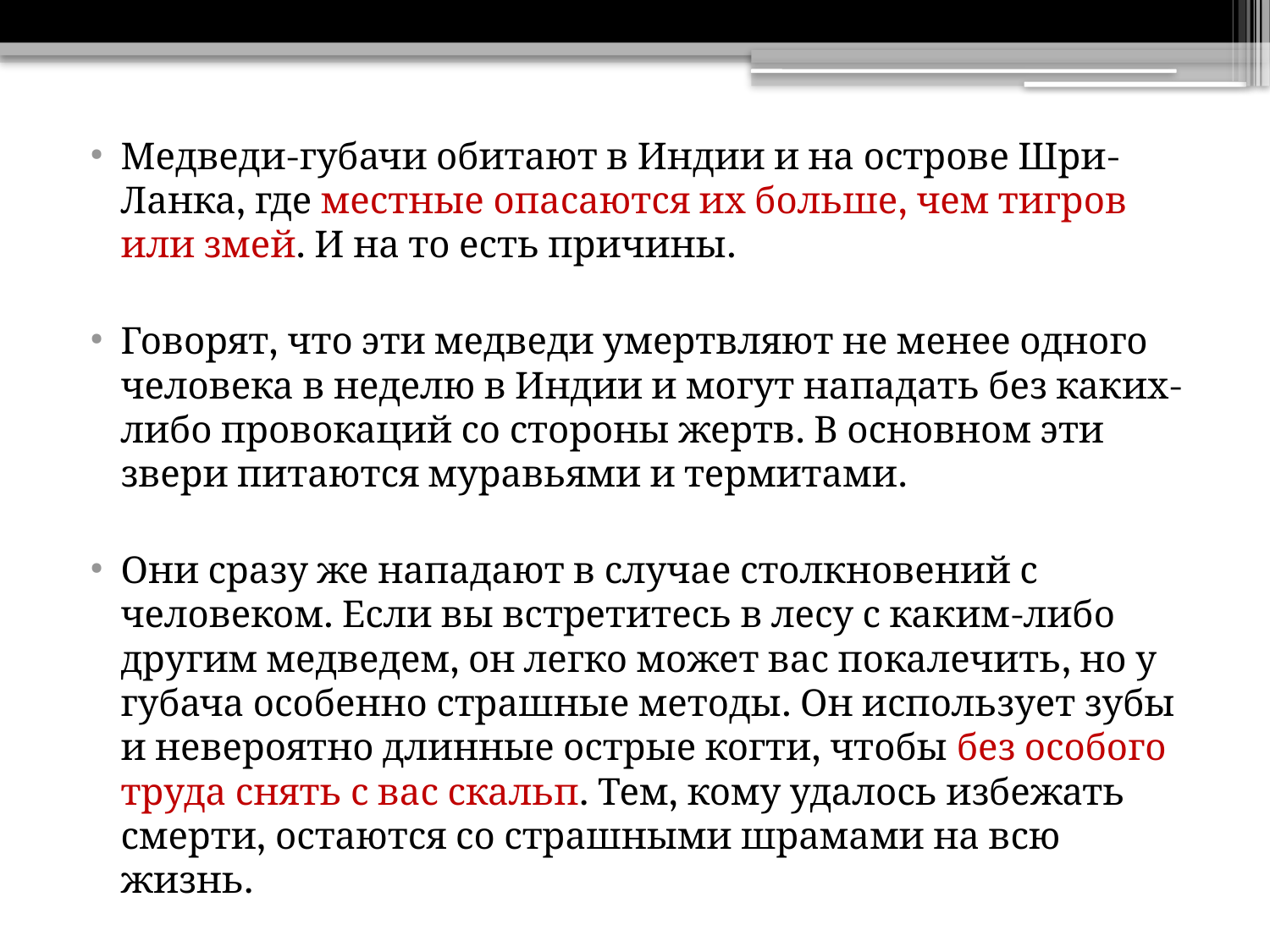

Медведи-губачи обитают в Индии и на острове Шри-Ланка, где местные опасаются их больше, чем тигров или змей. И на то есть причины.

Говорят, что эти медведи умертвляют не менее одного человека в неделю в Индии и могут нападать без каких-либо провокаций со стороны жертв. В основном эти звери питаются муравьями и термитами.

Они сразу же нападают в случае столкновений с человеком. Если вы встретитесь в лесу с каким-либо другим медведем, он легко может вас покалечить, но у губача особенно страшные методы. Он использует зубы и невероятно длинные острые когти, чтобы без особого труда снять с вас скальп. Тем, кому удалось избежать смерти, остаются со страшными шрамами на всю жизнь.